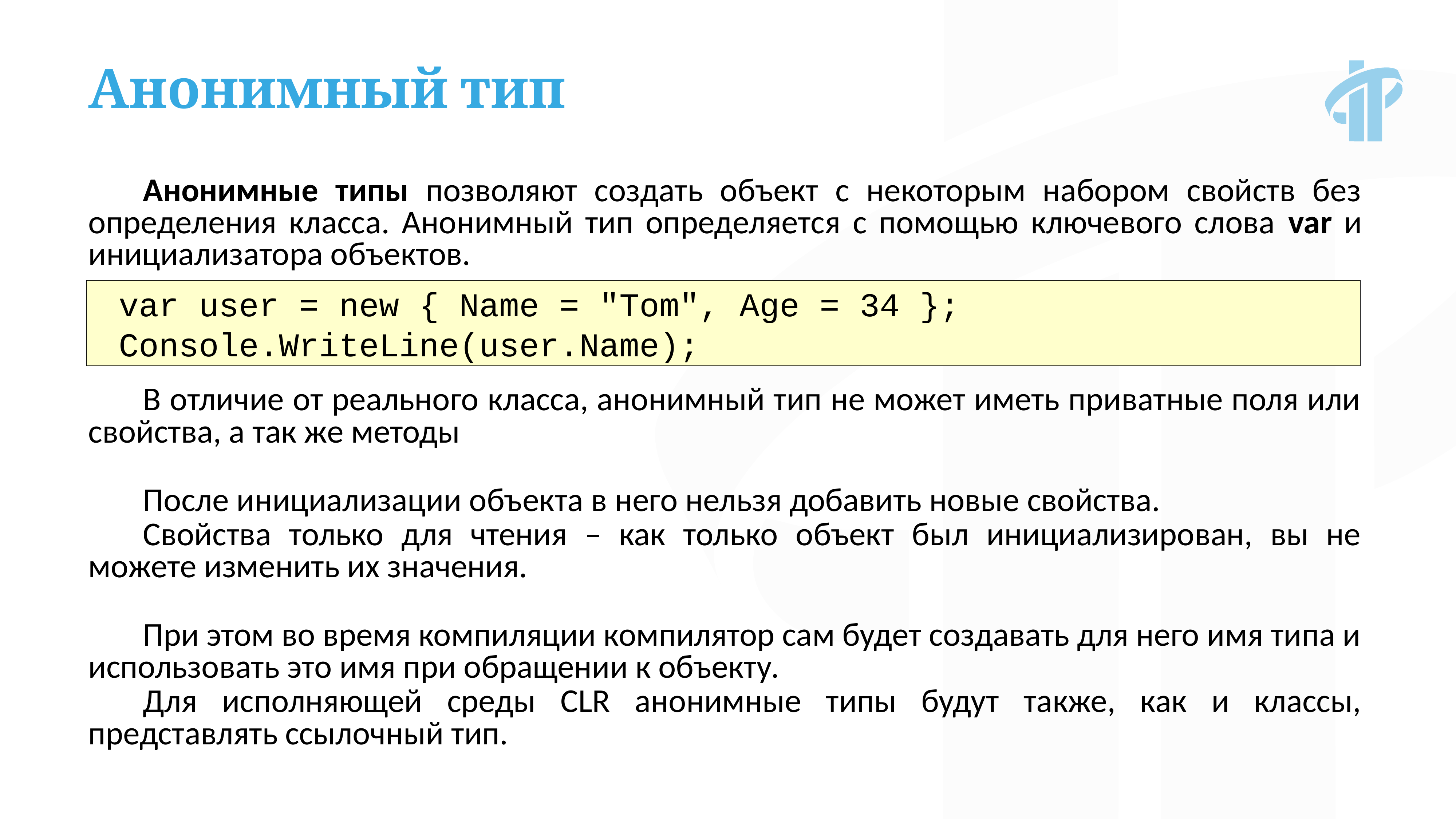

Анонимный тип
Анонимные типы позволяют создать объект с некоторым набором свойств без определения класса. Анонимный тип определяется с помощью ключевого слова var и инициализатора объектов.

В отличие от реального класса, анонимный тип не может иметь приватные поля или свойства, а так же методы

После инициализации объекта в него нельзя добавить новые свойства.
Свойства только для чтения – как только объект был инициализирован, вы не можете изменить их значения.

При этом во время компиляции компилятор сам будет создавать для него имя типа и использовать это имя при обращении к объекту.
Для исполняющей среды CLR анонимные типы будут также, как и классы, представлять ссылочный тип.

var user = new { Name = "Tom", Age = 34 };
Console.WriteLine(user.Name);